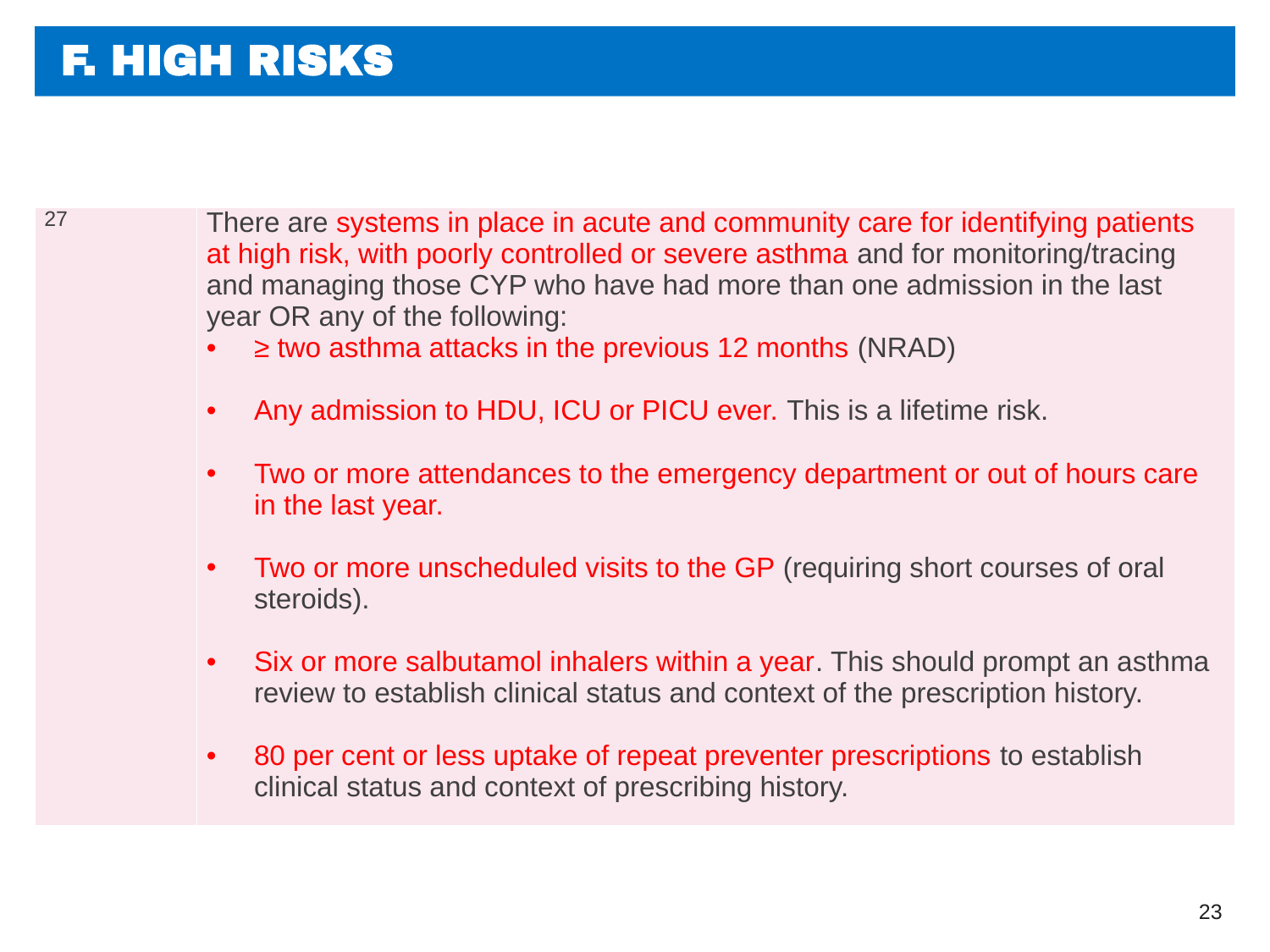

# F. HIGH RISKS

| 27 | There are systems in place in acute and community care for identifying patients at high risk, with poorly controlled or severe asthma and for monitoring/tracing and managing those CYP who have had more than one admission in the last year OR any of the following: ≥ two asthma attacks in the previous 12 months (NRAD) Any admission to HDU, ICU or PICU ever. This is a lifetime risk. Two or more attendances to the emergency department or out of hours care in the last year. Two or more unscheduled visits to the GP (requiring short courses of oral steroids). Six or more salbutamol inhalers within a year. This should prompt an asthma review to establish clinical status and context of the prescription history.   80 per cent or less uptake of repeat preventer prescriptions to establish clinical status and context of prescribing history. |
| --- | --- |
23